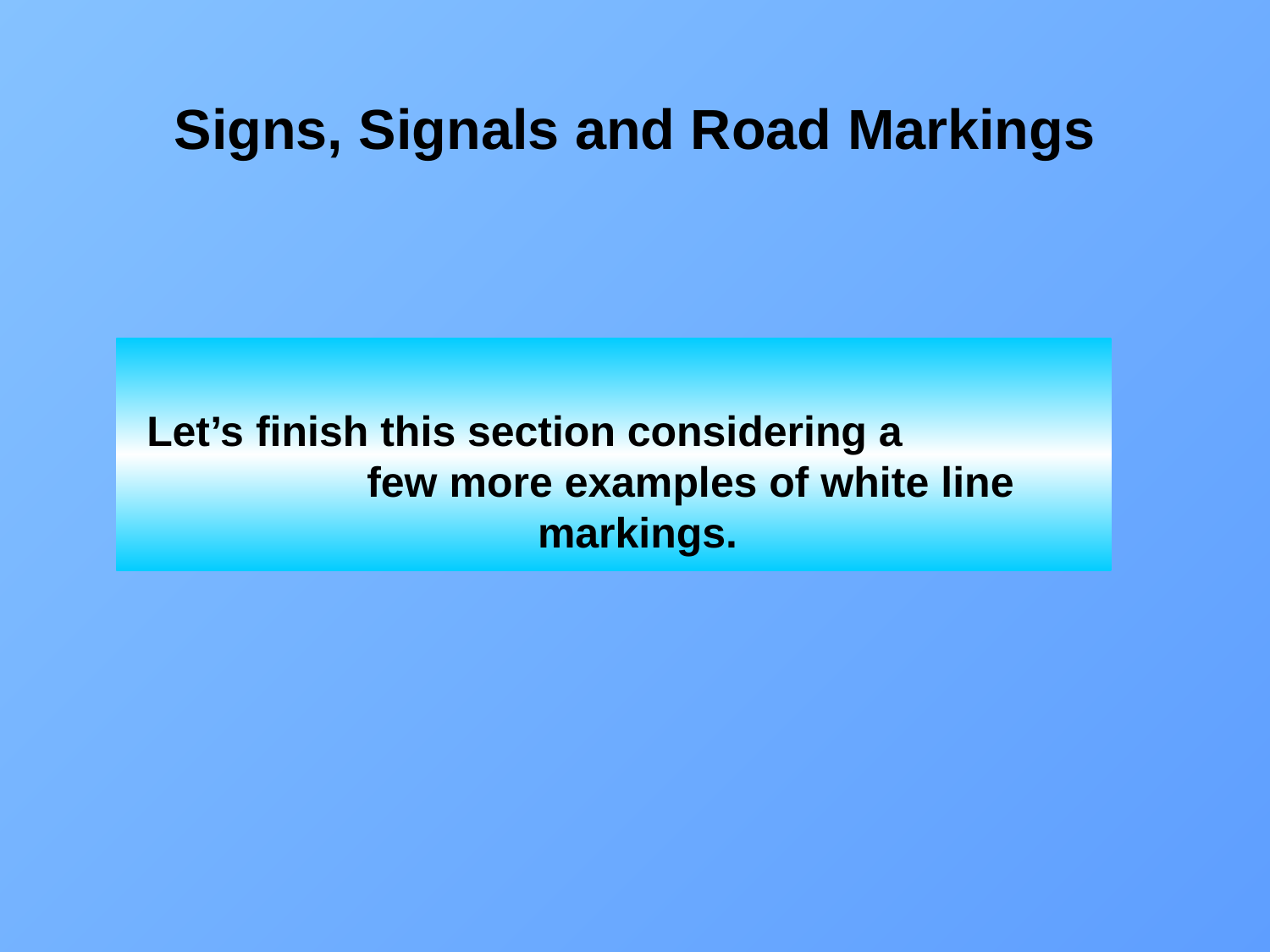

# Signs, Signals and Road Markings

 Let’s finish this section considering a                          few more examples of white line markings.